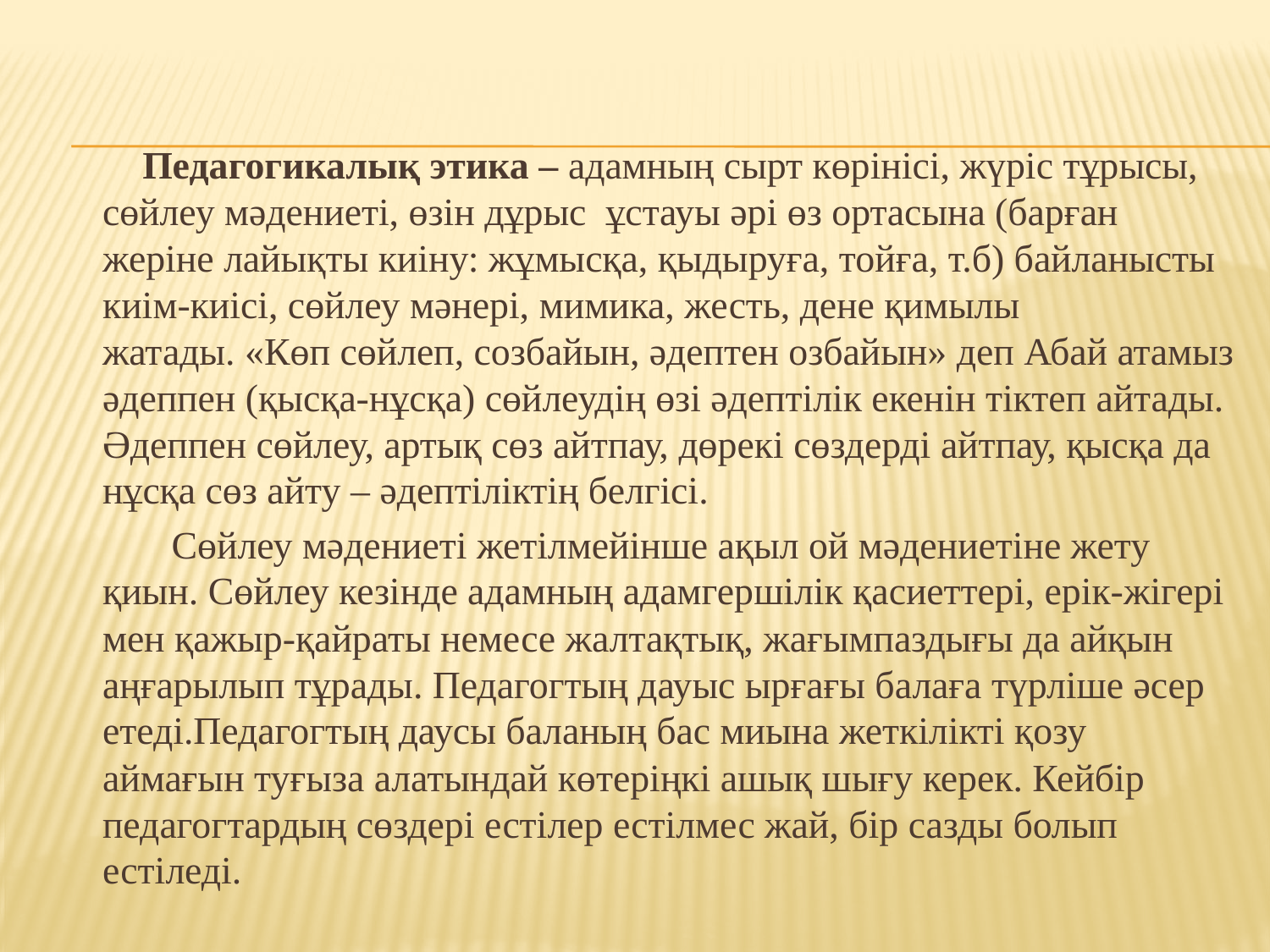

Педагогикалық этика – адамның сырт көрінісі, жүріс тұрысы, сөйлеу мәдениеті, өзін дұрыс  ұстауы әрі өз ортасына (барған жеріне лайықты киіну: жұмысқа, қыдыруға, тойға, т.б) байланысты киім-киісі, сөйлеу мәнері, мимика, жесть, дене қимылы жатады. «Көп сөйлеп, созбайын, әдептен озбайын» деп Абай атамыз әдеппен (қысқа-нұсқа) сөйлеудің өзі әдептілік екенін тіктеп айтады. Әдеппен сөйлеу, артық сөз айтпау, дөрекі сөздерді айтпау, қысқа да нұсқа сөз айту – әдептіліктің белгісі.
            Сөйлеу мәдениеті жетілмейінше ақыл ой мәдениетіне жету қиын. Сөйлеу кезінде адамның адамгершілік қасиеттері, ерік-жігері мен қажыр-қайраты немесе жалтақтық, жағымпаздығы да айқын аңғарылып тұрады. Педагогтың дауыс ырғағы балаға түрліше әсер етеді.Педагогтың даусы баланың бас миына жеткілікті қозу аймағын туғыза алатындай көтеріңкі ашық шығу керек. Кейбір педагогтардың сөздері естілер естілмес жай, бір сазды болып естіледі.